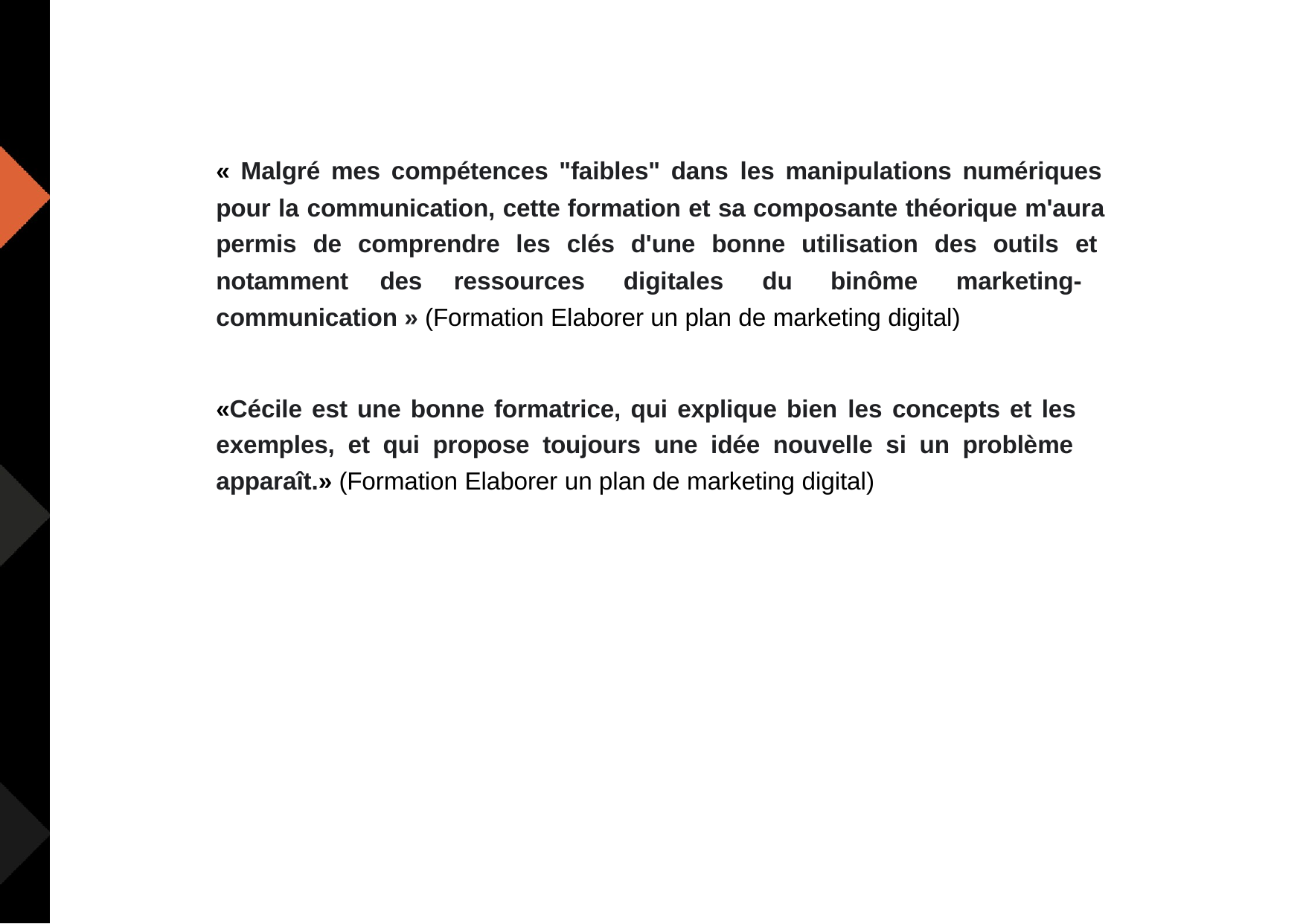

« Malgré mes compétences "faibles" dans les manipulations numériques  pour la communication, cette formation et sa composante théorique m'aura  permis de comprendre les clés d'une bonne utilisation des outils et  notamment des ressources digitales du binôme marketing-  communication » (Formation Elaborer un plan de marketing digital)

«Cécile est une bonne formatrice, qui explique bien les concepts et les  exemples, et qui propose toujours une idée nouvelle si un problème  apparaît.» (Formation Elaborer un plan de marketing digital)